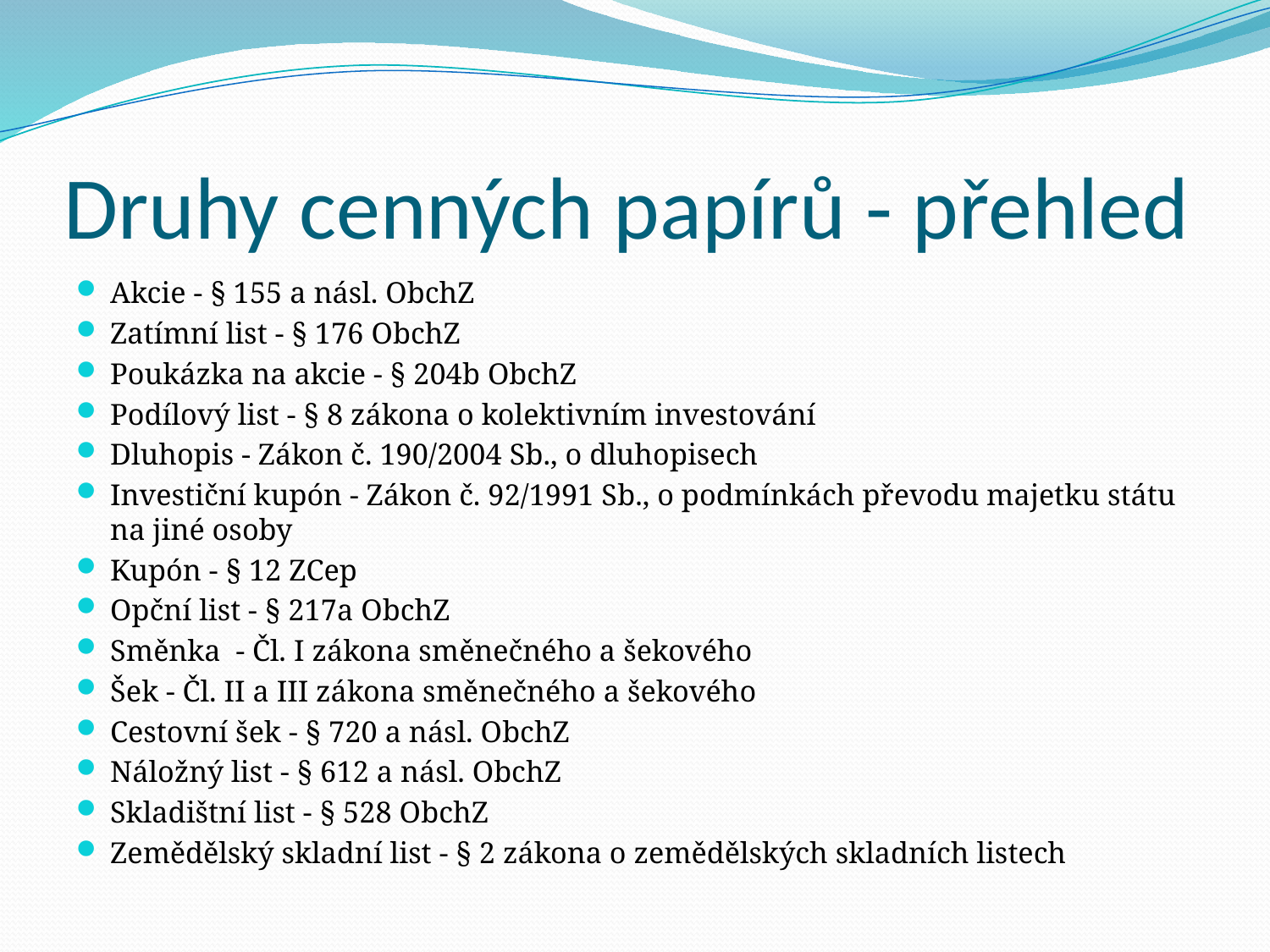

# Druhy cenných papírů - přehled
Akcie - § 155 a násl. ObchZ
Zatímní list - § 176 ObchZ
Poukázka na akcie - § 204b ObchZ
Podílový list - § 8 zákona o kolektivním investování
Dluhopis - Zákon č. 190/2004 Sb., o dluhopisech
Investiční kupón - Zákon č. 92/1991 Sb., o podmínkách převodu majetku státu na jiné osoby
Kupón - § 12 ZCep
Opční list - § 217a ObchZ
Směnka  - Čl. I zákona směnečného a šekového
Šek - Čl. II a III zákona směnečného a šekového
Cestovní šek - § 720 a násl. ObchZ
Náložný list - § 612 a násl. ObchZ
Skladištní list - § 528 ObchZ
Zemědělský skladní list - § 2 zákona o zemědělských skladních listech